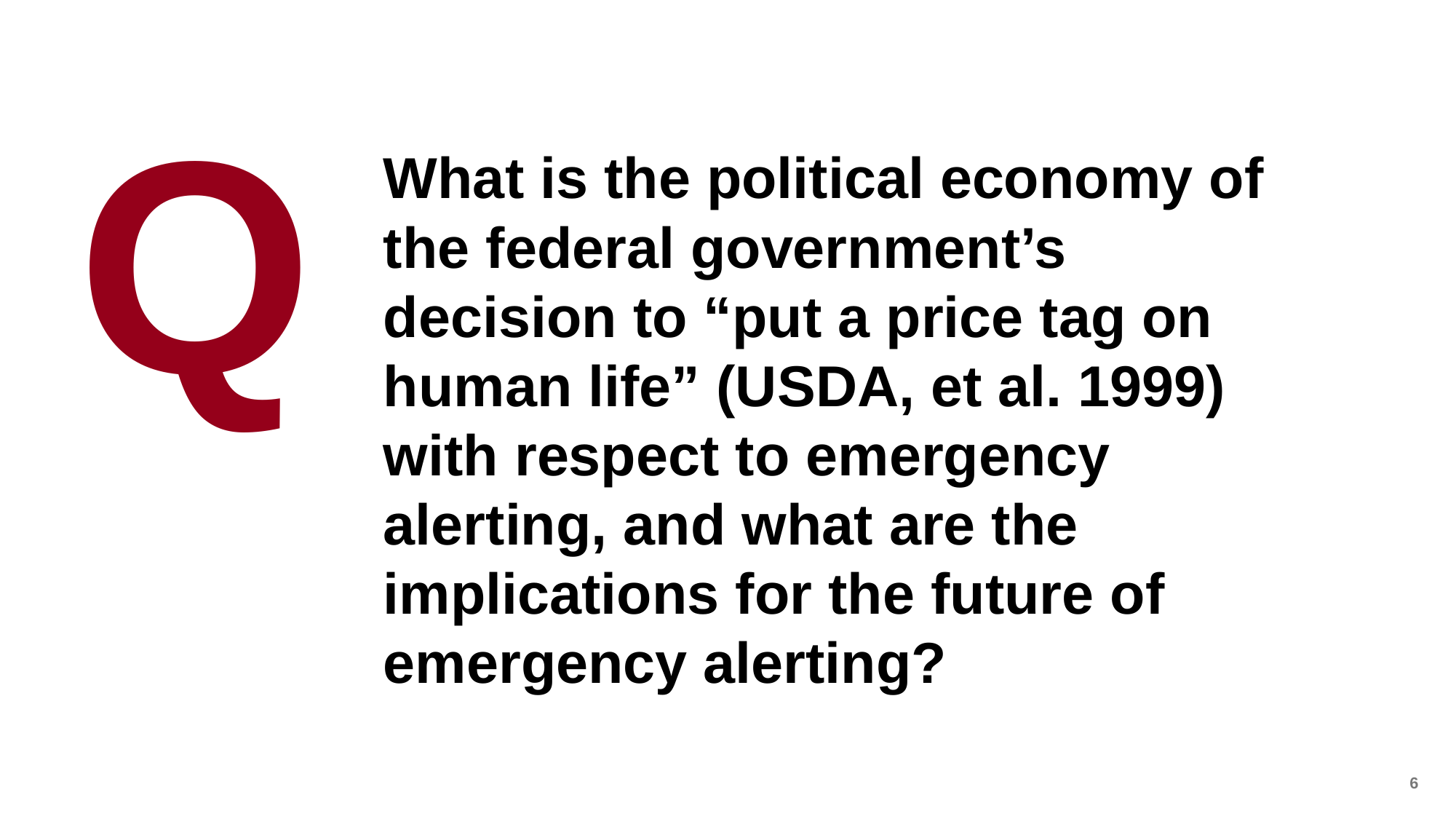

Q
What is the political economy of the federal government’s decision to “put a price tag on human life” (USDA, et al. 1999) with respect to emergency alerting, and what are the implications for the future of emergency alerting?
6